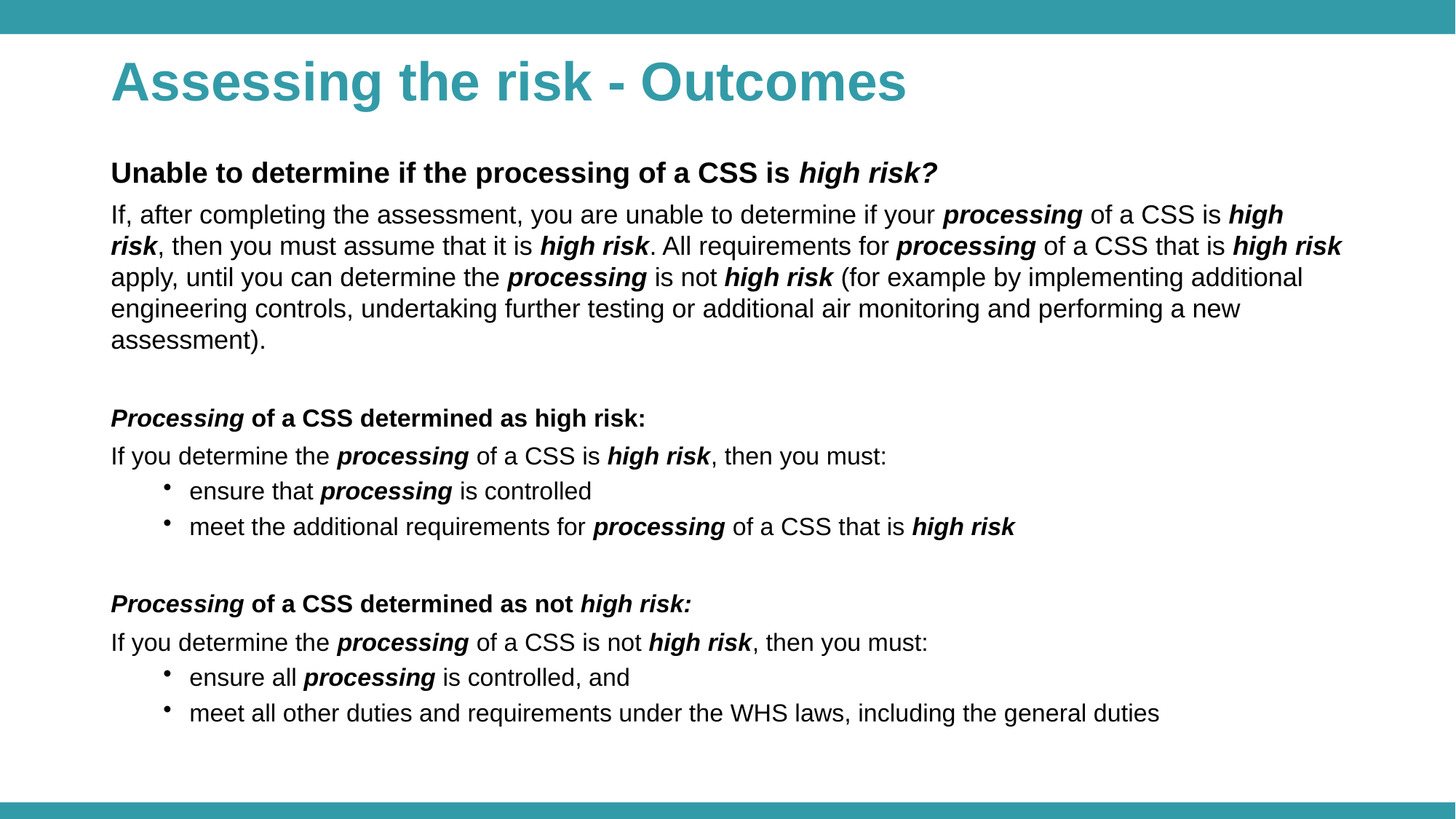

# Assessing the risk - Outcomes
Unable to determine if the processing of a CSS is high risk?
If, after completing the assessment, you are unable to determine if your processing of a CSS is high risk, then you must assume that it is high risk. All requirements for processing of a CSS that is high risk apply, until you can determine the processing is not high risk (for example by implementing additional engineering controls, undertaking further testing or additional air monitoring and performing a new assessment).

Processing of a CSS determined as high risk:
If you determine the processing of a CSS is high risk, then you must:
ensure that processing is controlled
meet the additional requirements for processing of a CSS that is high risk

Processing of a CSS determined as not high risk:
If you determine the processing of a CSS is not high risk, then you must:
ensure all processing is controlled, and
meet all other duties and requirements under the WHS laws, including the general duties